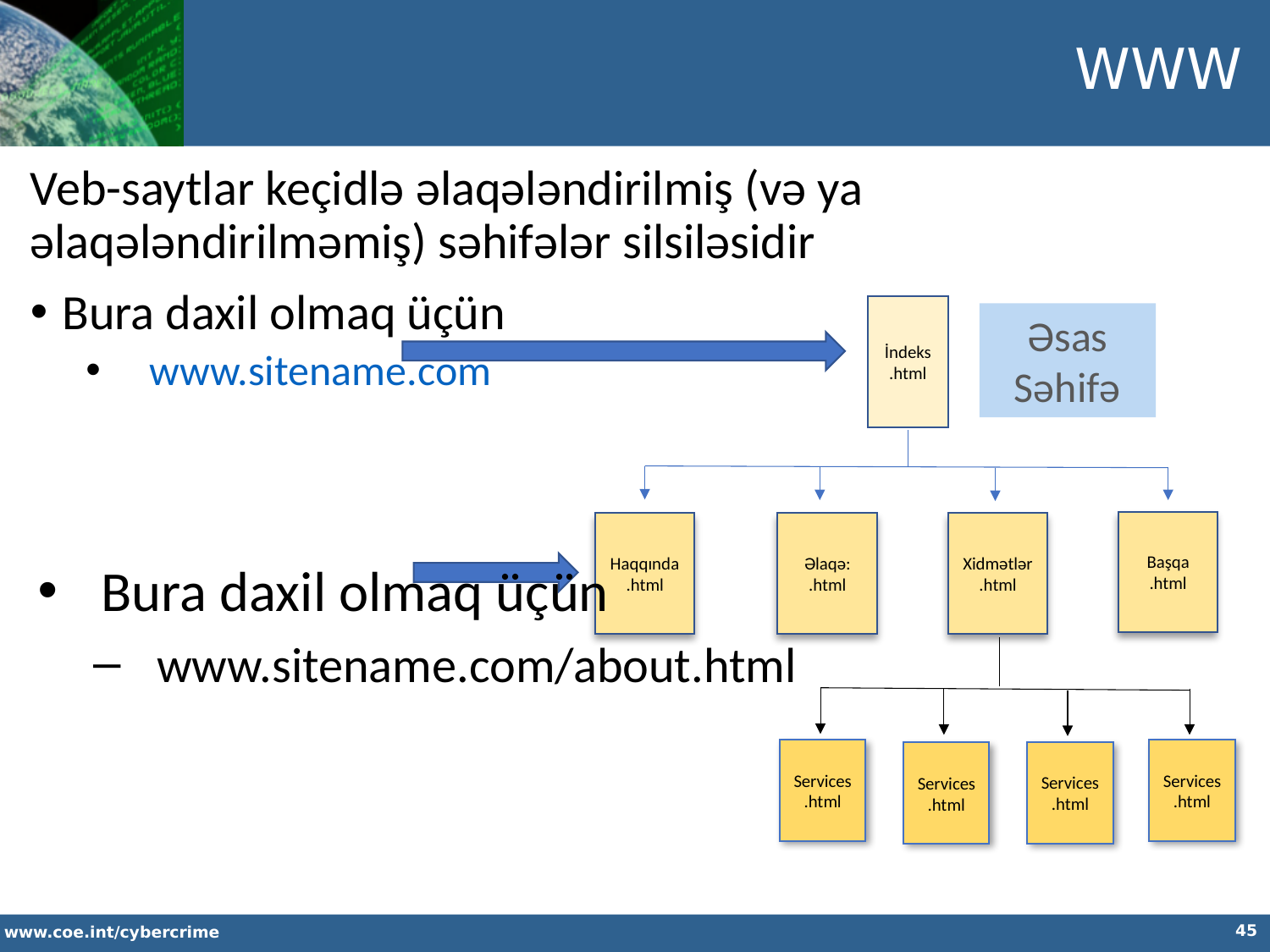

WWW
Veb-saytlar keçidlə əlaqələndirilmiş (və ya əlaqələndirilməmiş) səhifələr silsiləsidir
Bura daxil olmaq üçün
www.sitename.com
İndeks
.html
Başqa
.html
Haqqında
.html
Əlaqə:
.html
Xidmətlər
.html
Services.html
Services.html
Services.html
Services.html
Əsas Səhifə

Bura daxil olmaq üçün
www.sitename.com/about.html